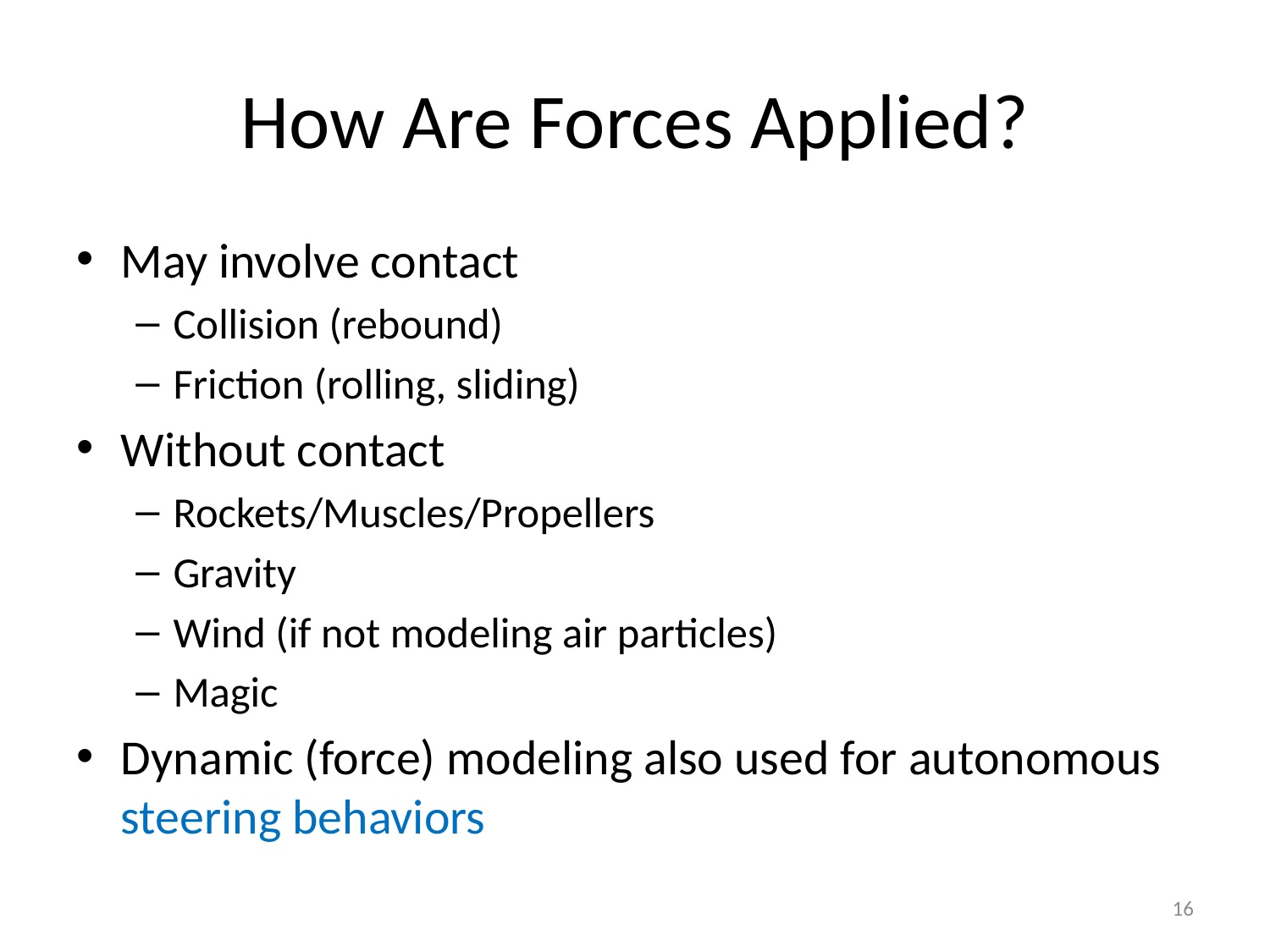

# How Are Forces Applied?
May involve contact
Collision (rebound)
Friction (rolling, sliding)
Without contact
Rockets/Muscles/Propellers
Gravity
Wind (if not modeling air particles)
Magic
Dynamic (force) modeling also used for autonomous steering behaviors

16